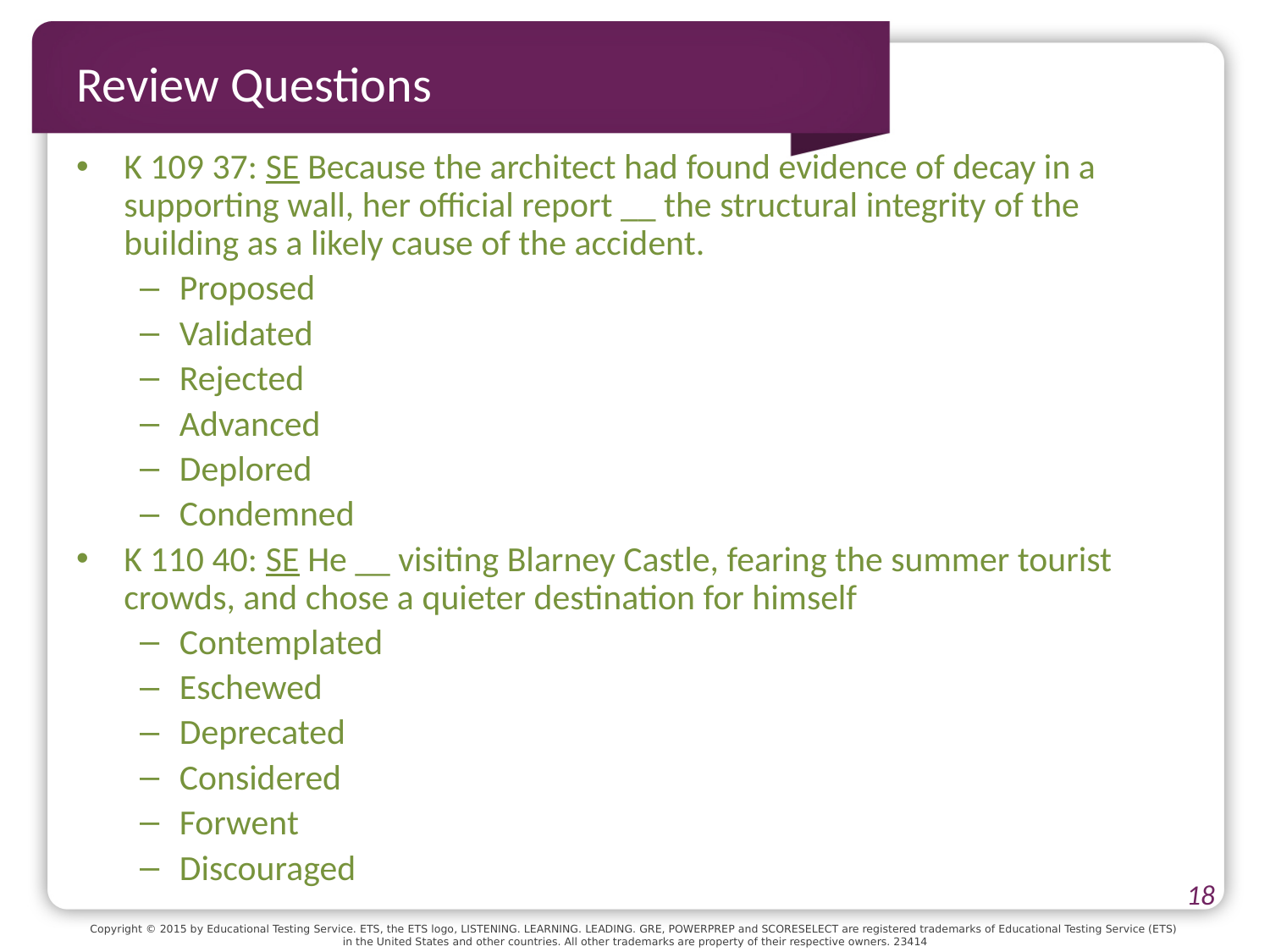

# Review Questions
K 109 37: SE Because the architect had found evidence of decay in a supporting wall, her official report __ the structural integrity of the building as a likely cause of the accident.
Proposed
Validated
Rejected
Advanced
Deplored
Condemned
K 110 40: SE He __ visiting Blarney Castle, fearing the summer tourist crowds, and chose a quieter destination for himself
Contemplated
Eschewed
Deprecated
Considered
Forwent
Discouraged

18